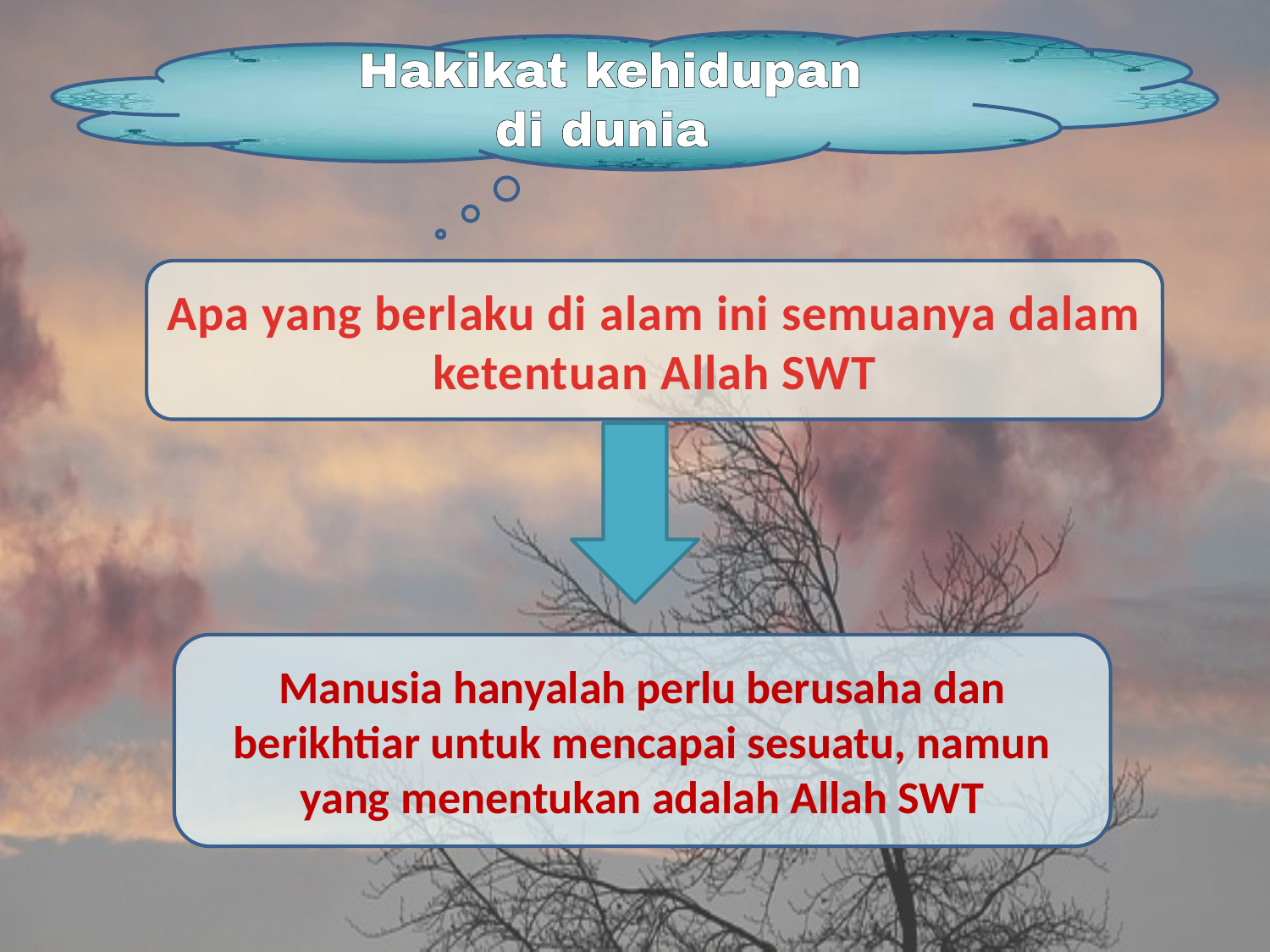

Hakikat kehidupan
  di dunia
Apa yang berlaku di alam ini semuanya dalam ketentuan Allah SWT

Manusia hanyalah perlu berusaha dan berikhtiar untuk mencapai sesuatu, namun yang menentukan adalah Allah SWT